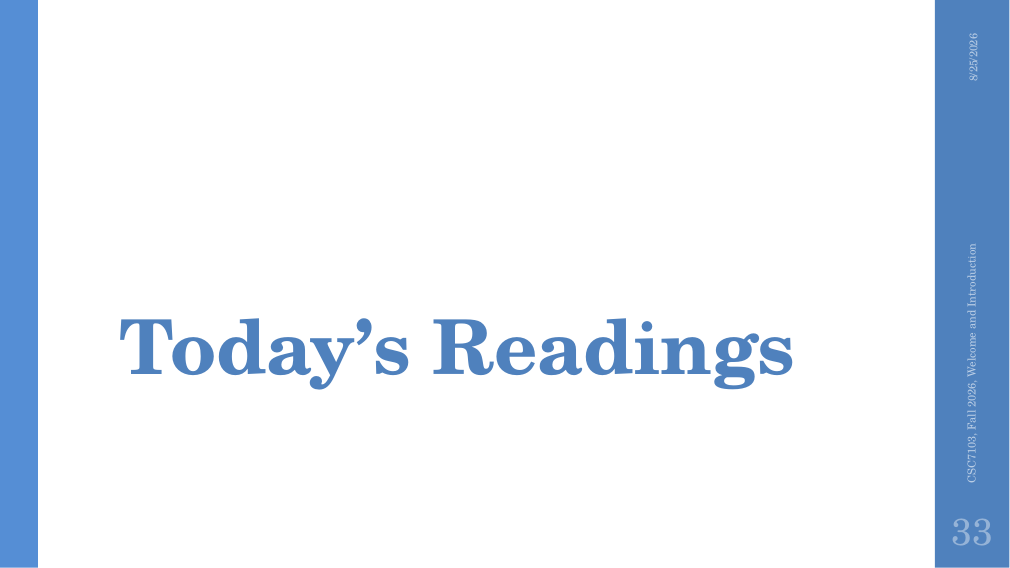

# Today’s Readings
8/25/2026
CSC7103, Fall 2026, Welcome and Introduction

33